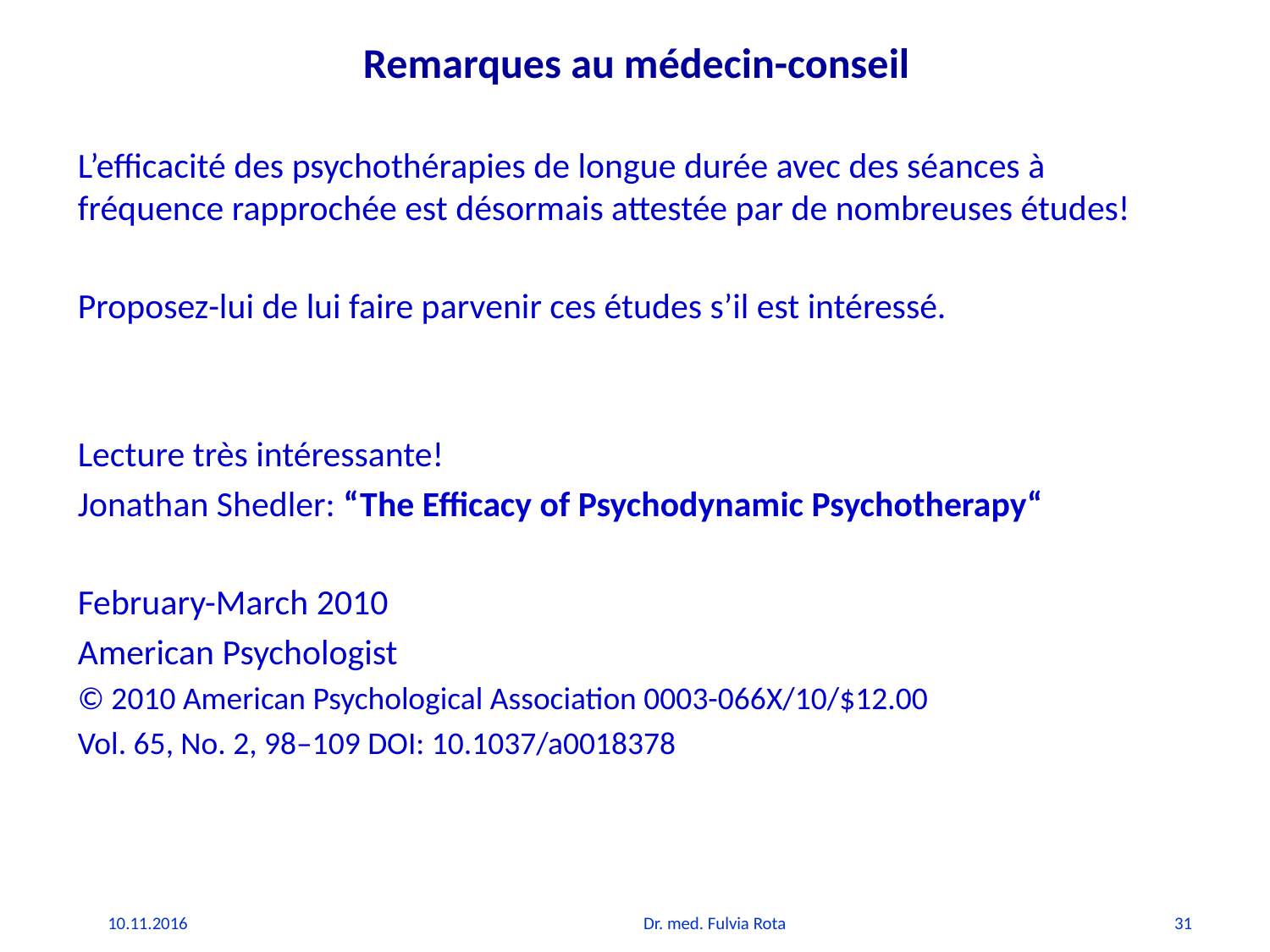

# Remarques au médecin-conseil
L’efficacité des psychothérapies de longue durée avec des séances à fréquence rapprochée est désormais attestée par de nombreuses études!

Proposez-lui de lui faire parvenir ces études s’il est intéressé.

Lecture très intéressante!
Jonathan Shedler: “The Efficacy of Psychodynamic Psychotherapy“

February-March 2010
American Psychologist
© 2010 American Psychological Association 0003-066X/10/$12.00
Vol. 65, No. 2, 98–109 DOI: 10.1037/a0018378

10.11.2016
Dr. med. Fulvia Rota
31